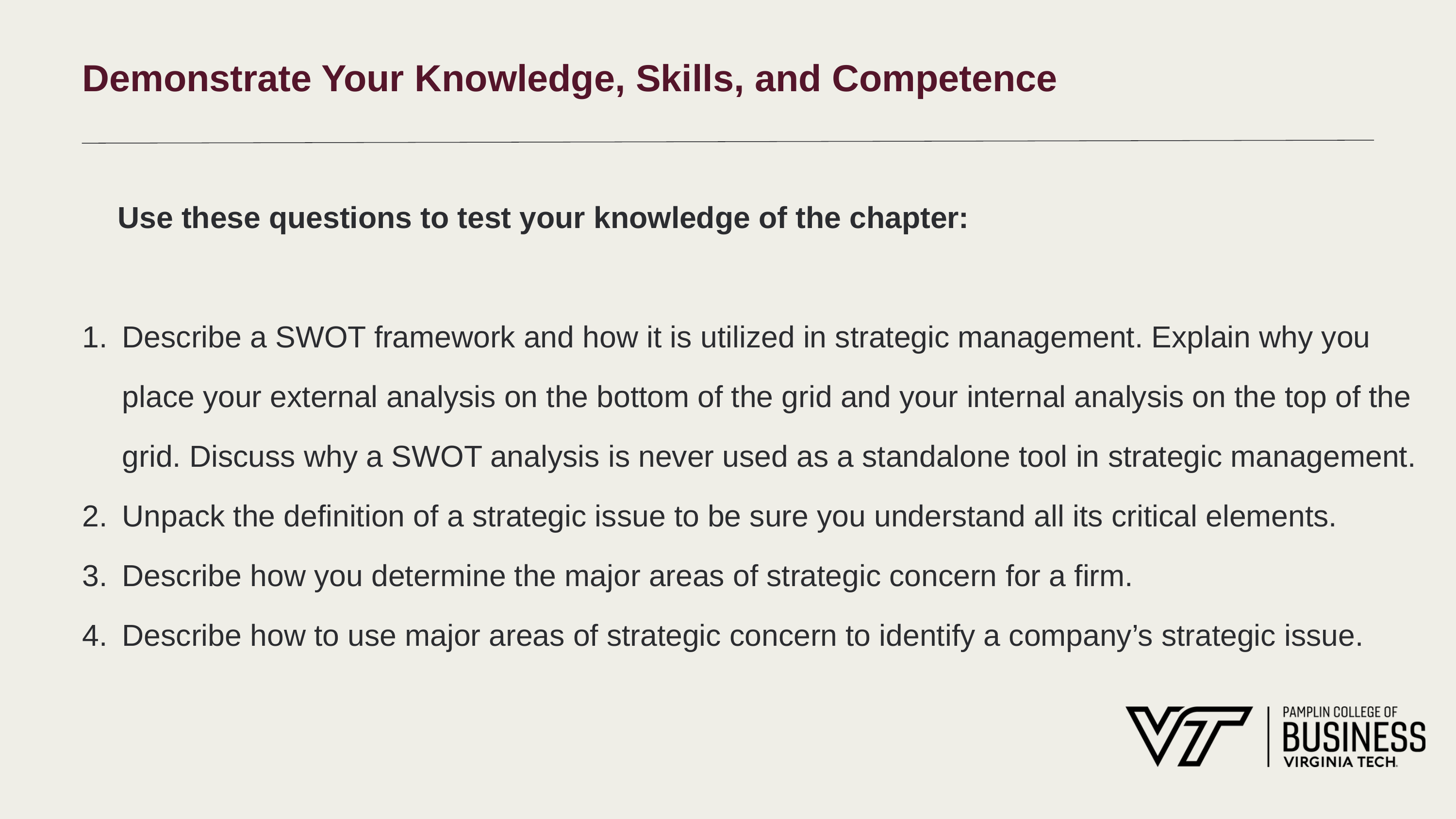

# Demonstrate Your Knowledge, Skills, and Competence
Use these questions to test your knowledge of the chapter:

Describe a SWOT framework and how it is utilized in strategic management. Explain why you place your external analysis on the bottom of the grid and your internal analysis on the top of the grid. Discuss why a SWOT analysis is never used as a standalone tool in strategic management.
Unpack the definition of a strategic issue to be sure you understand all its critical elements.
Describe how you determine the major areas of strategic concern for a firm.
Describe how to use major areas of strategic concern to identify a company’s strategic issue.